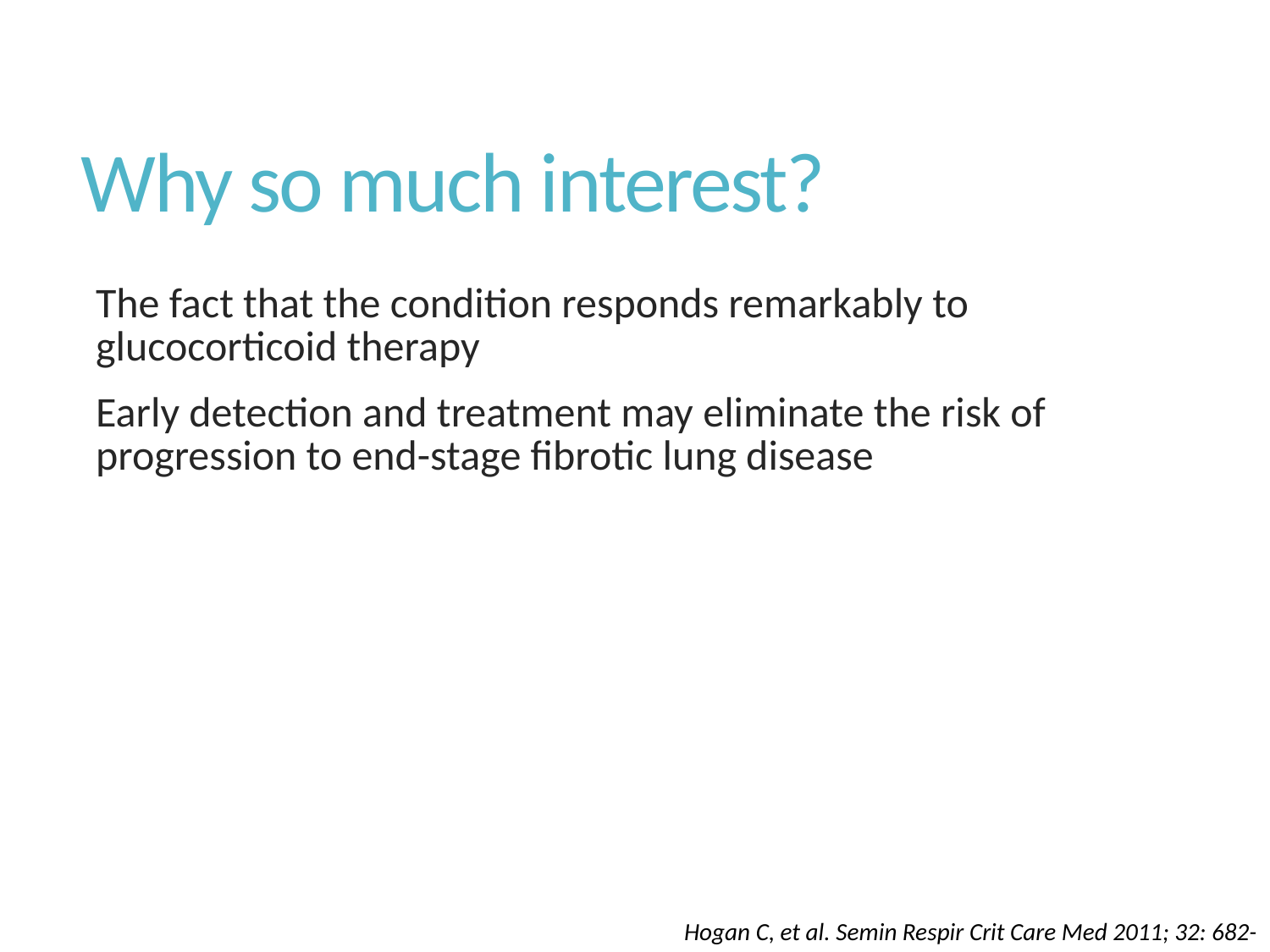

# Why so much interest?
The fact that the condition responds remarkably to glucocorticoid therapy
Early detection and treatment may eliminate the risk of progression to end-stage fibrotic lung disease

Hogan C, et al. Semin Respir Crit Care Med 2011; 32: 682-692